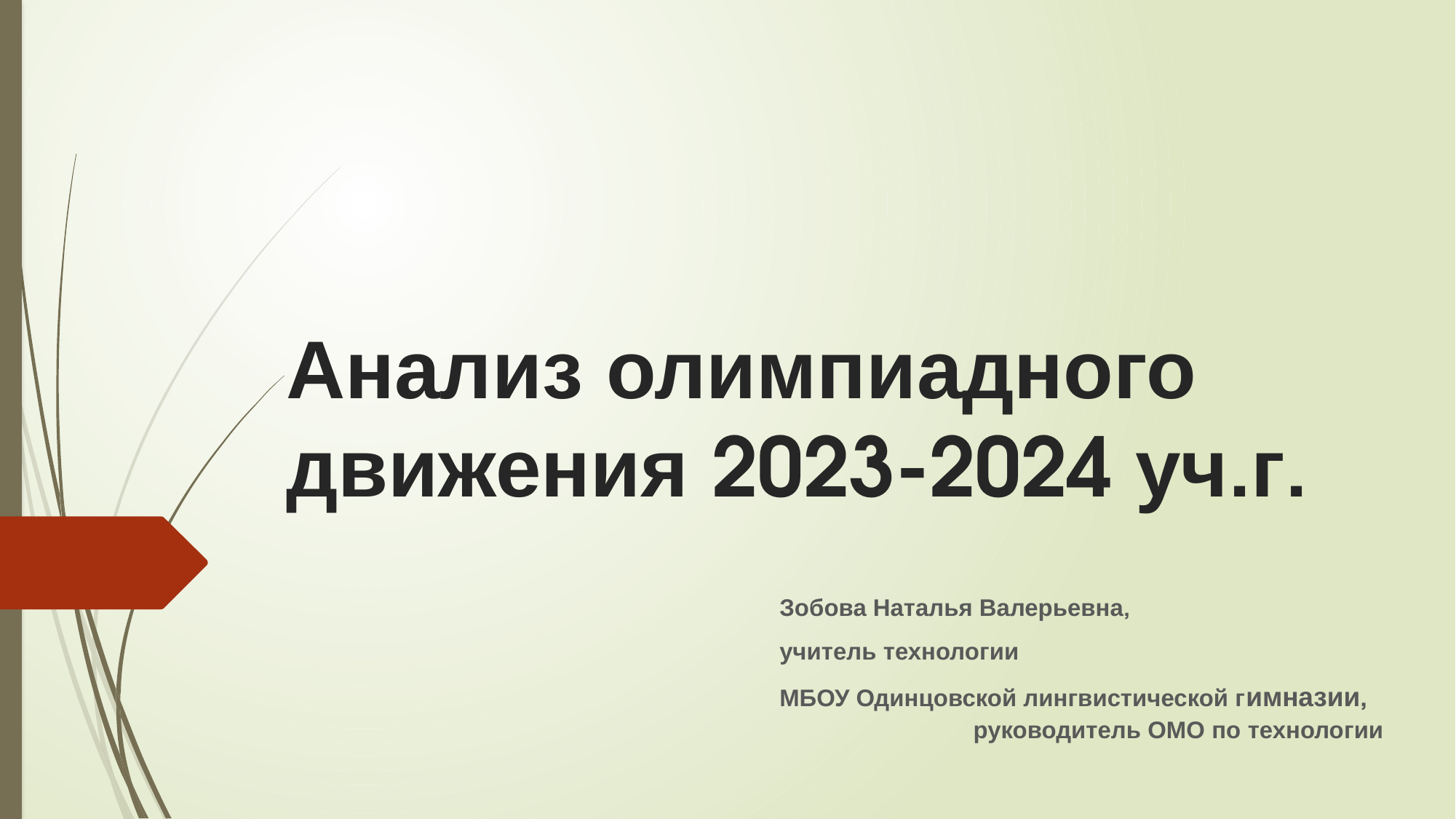

# Анализ олимпиадного движения 2023-2024 уч.г.
Зобова Наталья Валерьевна,
учитель технологии
МБОУ Одинцовской лингвистической гимназии,                             руководитель ОМО по технологии